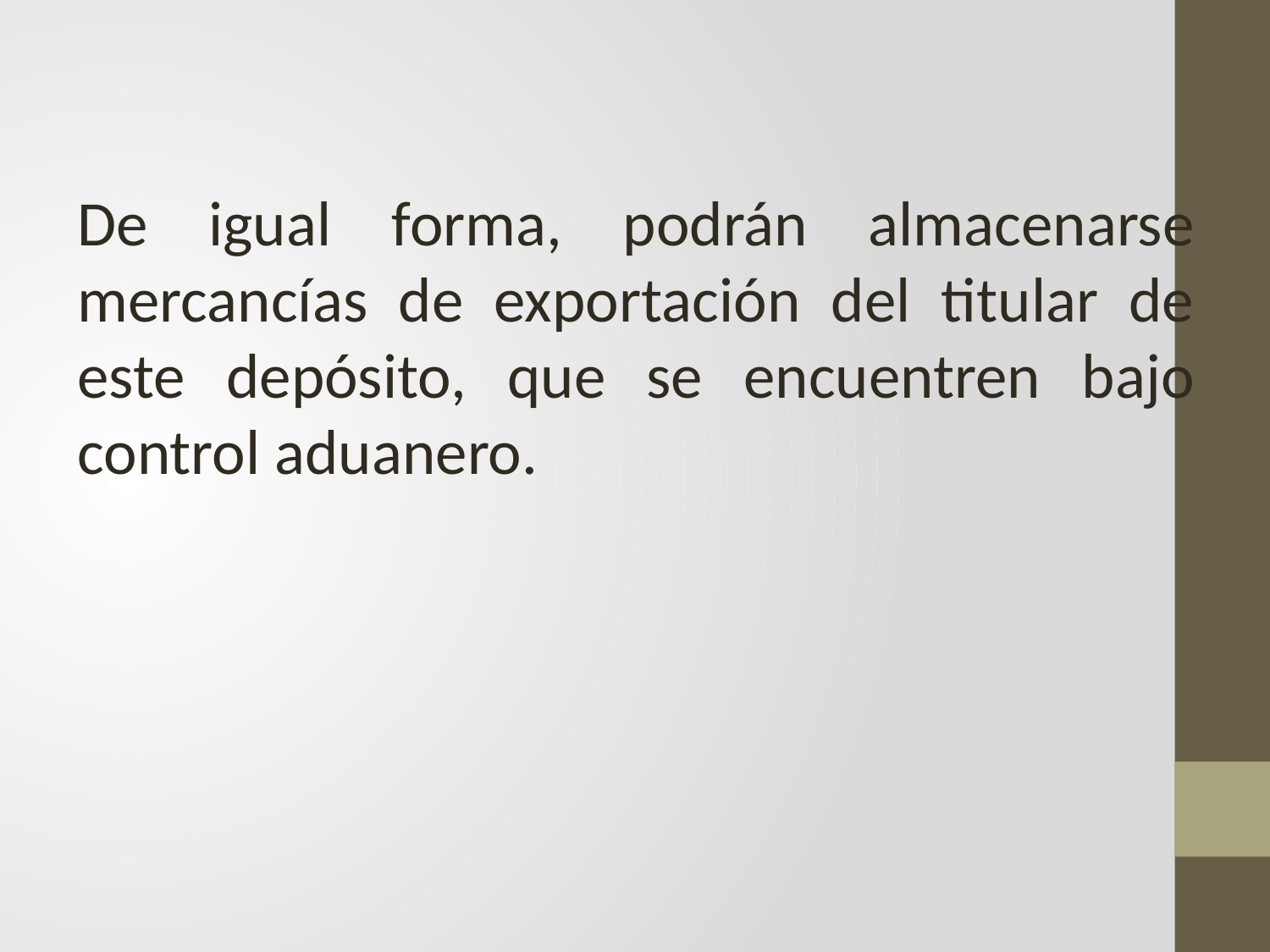

De igual forma, podrán almacenarse mercancías de exportación del titular de este depósito, que se encuentren bajo control aduanero.